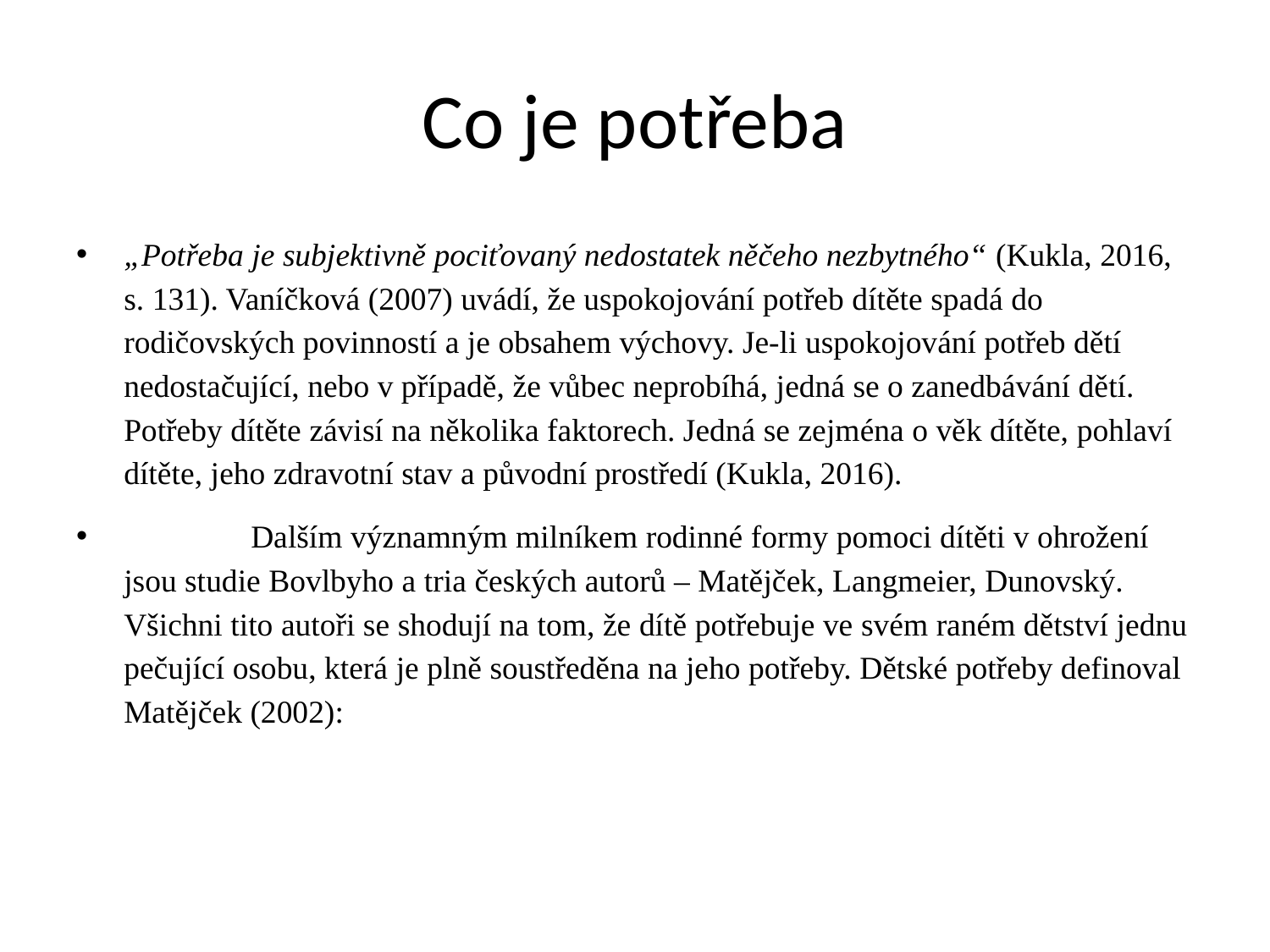

# Co je potřeba
„Potřeba je subjektivně pociťovaný nedostatek něčeho nezbytného“ (Kukla, 2016, s. 131). Vaníčková (2007) uvádí, že uspokojování potřeb dítěte spadá do rodičovských povinností a je obsahem výchovy. Je-li uspokojování potřeb dětí nedostačující, nebo v případě, že vůbec neprobíhá, jedná se o zanedbávání dětí. Potřeby dítěte závisí na několika faktorech. Jedná se zejména o věk dítěte, pohlaví dítěte, jeho zdravotní stav a původní prostředí (Kukla, 2016).
	Dalším významným milníkem rodinné formy pomoci dítěti v ohrožení jsou studie Bovlbyho a tria českých autorů – Matějček, Langmeier, Dunovský. Všichni tito autoři se shodují na tom, že dítě potřebuje ve svém raném dětství jednu pečující osobu, která je plně soustředěna na jeho potřeby. Dětské potřeby definoval Matějček (2002):